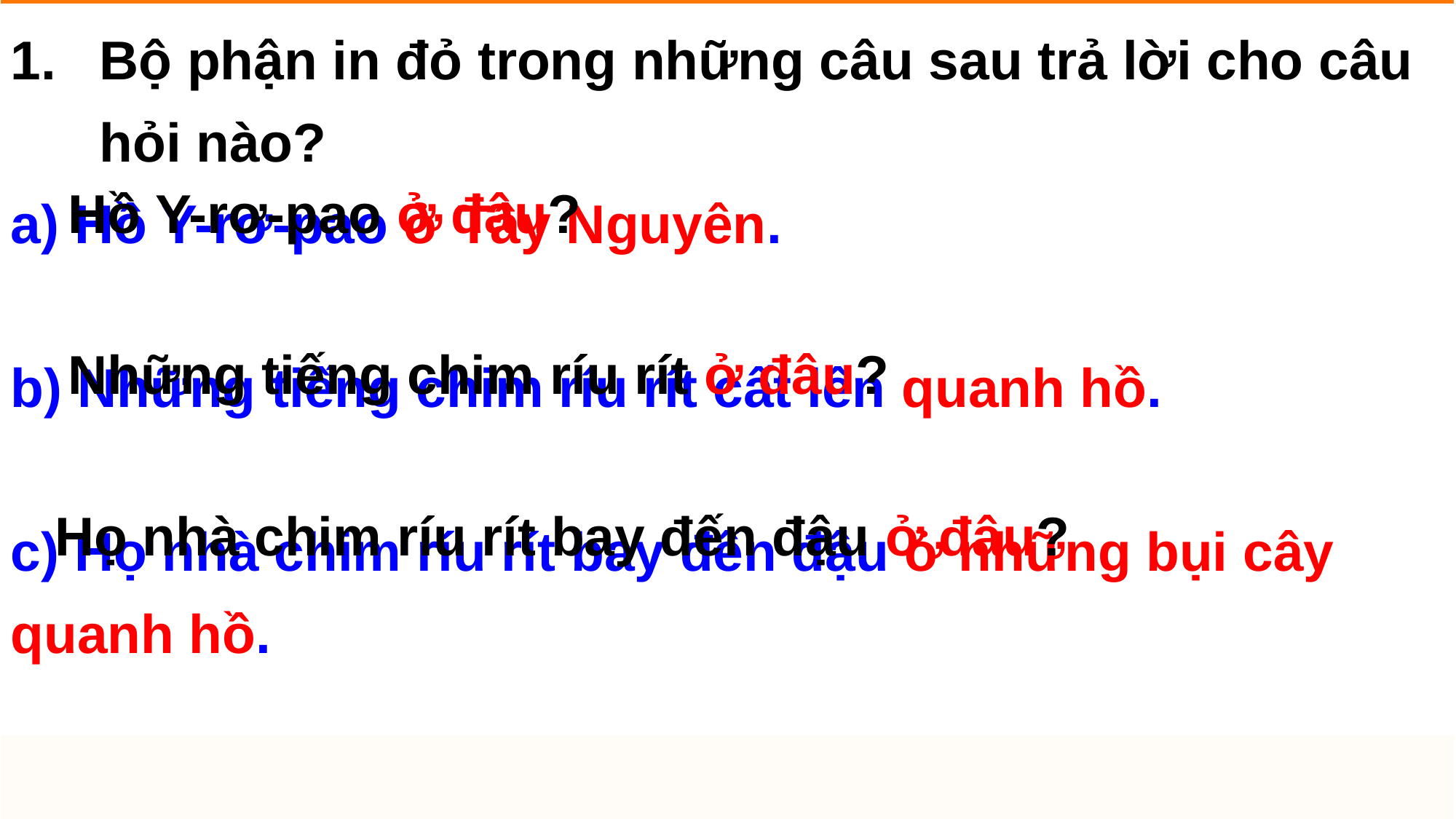

Bộ phận in đỏ trong những câu sau trả lời cho câu hỏi nào?
a) Hồ Y-rơ-pao ở Tây Nguyên.

b) Những tiếng chim ríu rít cất lên quanh hồ.

c) Họ nhà chim ríu rít bay đến đậu ở những bụi cây quanh hồ.

 Hồ Y-rơ-pao ở đâu?
 Những tiếng chim ríu rít ở đâu?
Họ nhà chim ríu rít bay đến đậu ở đâu?